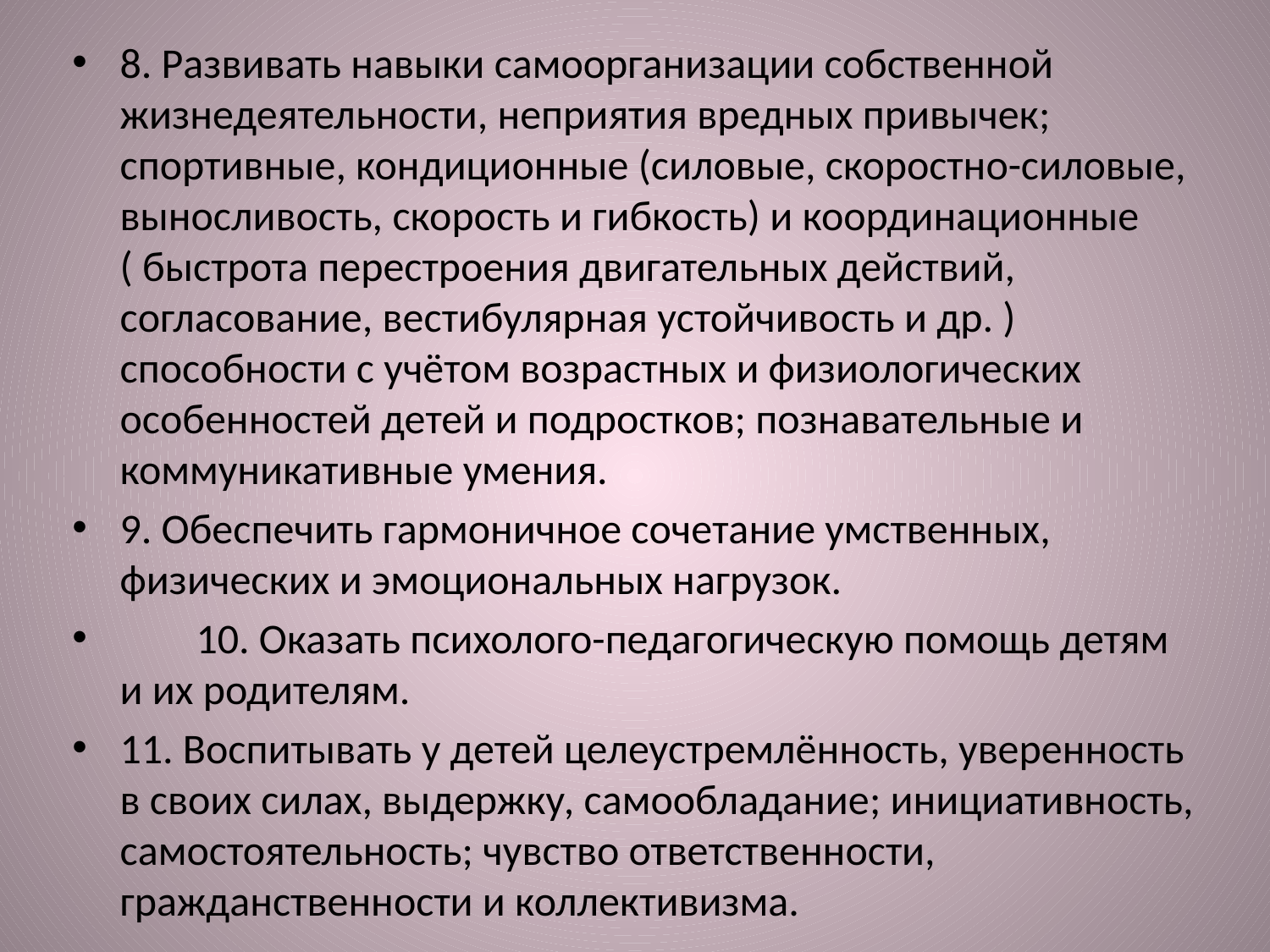

#
8. Развивать навыки самоорганизации собственной жизнедеятельности, неприятия вредных привычек; спортивные, кондиционные (силовые, скоростно-силовые, выносливость, скорость и гибкость) и координационные ( быстрота перестроения двигательных действий, согласование, вестибулярная устойчивость и др. ) способности с учётом возрастных и физиологических особенностей детей и подростков; познавательные и коммуникативные умения.
9. Обеспечить гармоничное сочетание умственных, физических и эмоциональных нагрузок.
        10. Оказать психолого-педагогическую помощь детям и их родителям.
11. Воспитывать у детей целеустремлённость, уверенность в своих силах, выдержку, самообладание; инициативность, самостоятельность; чувство ответственности, гражданственности и коллективизма.